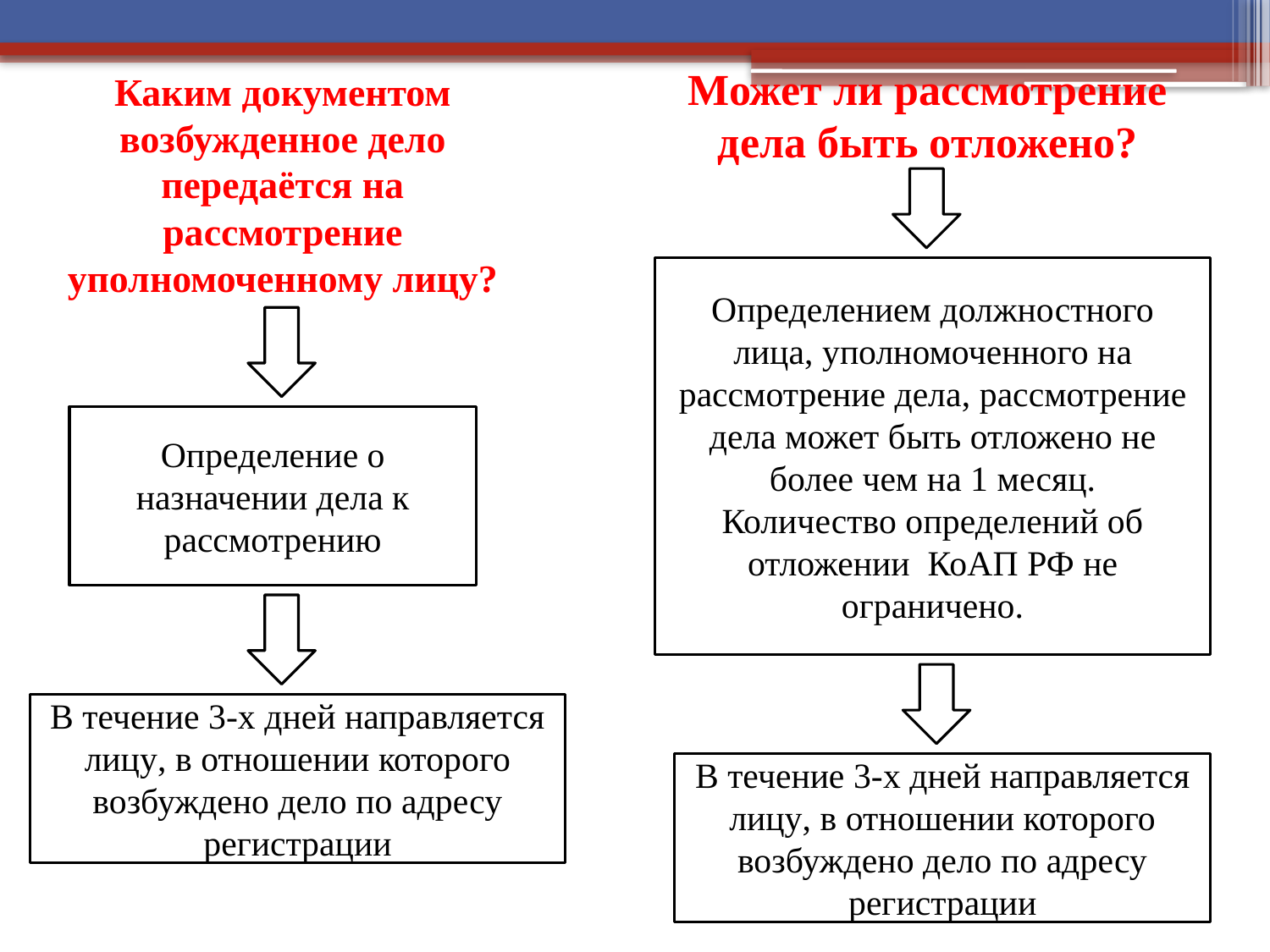

Может ли рассмотрение дела быть отложено?
# Каким документом возбужденное дело передаётся на рассмотрение уполномоченному лицу?

Определением должностного лица, уполномоченного на рассмотрение дела, рассмотрение дела может быть отложено не более чем на 1 месяц.
Количество определений об отложении  КоАП РФ не ограничено.

Определение о назначении дела к рассмотрению

В течение 3-х дней направляется лицу, в отношении которого возбуждено дело по адресу регистрации
В течение 3-х дней направляется лицу, в отношении которого возбуждено дело по адресу регистрации